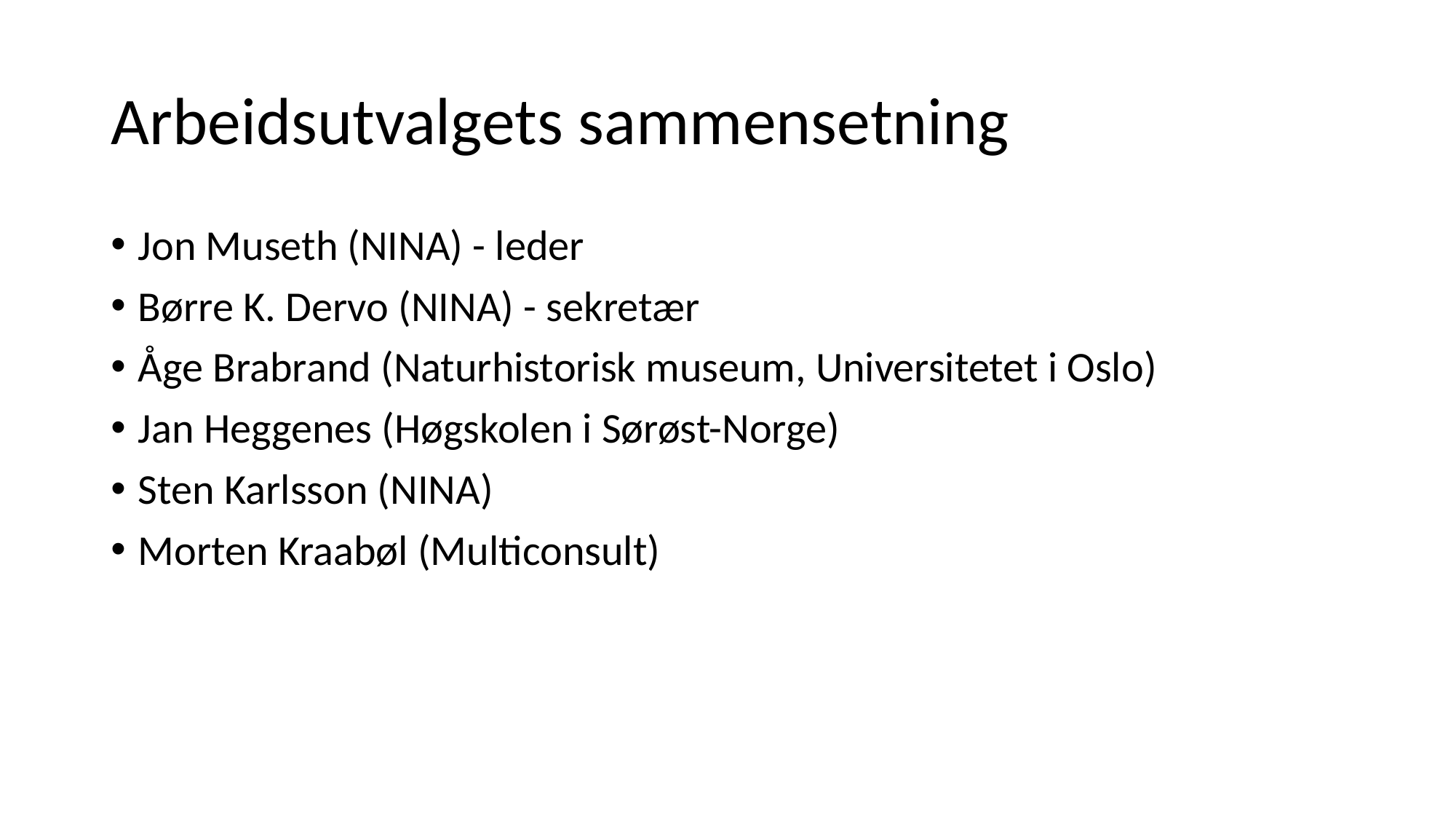

# Arbeidsutvalgets sammensetning
Jon Museth (NINA) - leder
Børre K. Dervo (NINA) - sekretær
Åge Brabrand (Naturhistorisk museum, Universitetet i Oslo)
Jan Heggenes (Høgskolen i Sørøst-Norge)
Sten Karlsson (NINA)
Morten Kraabøl (Multiconsult)